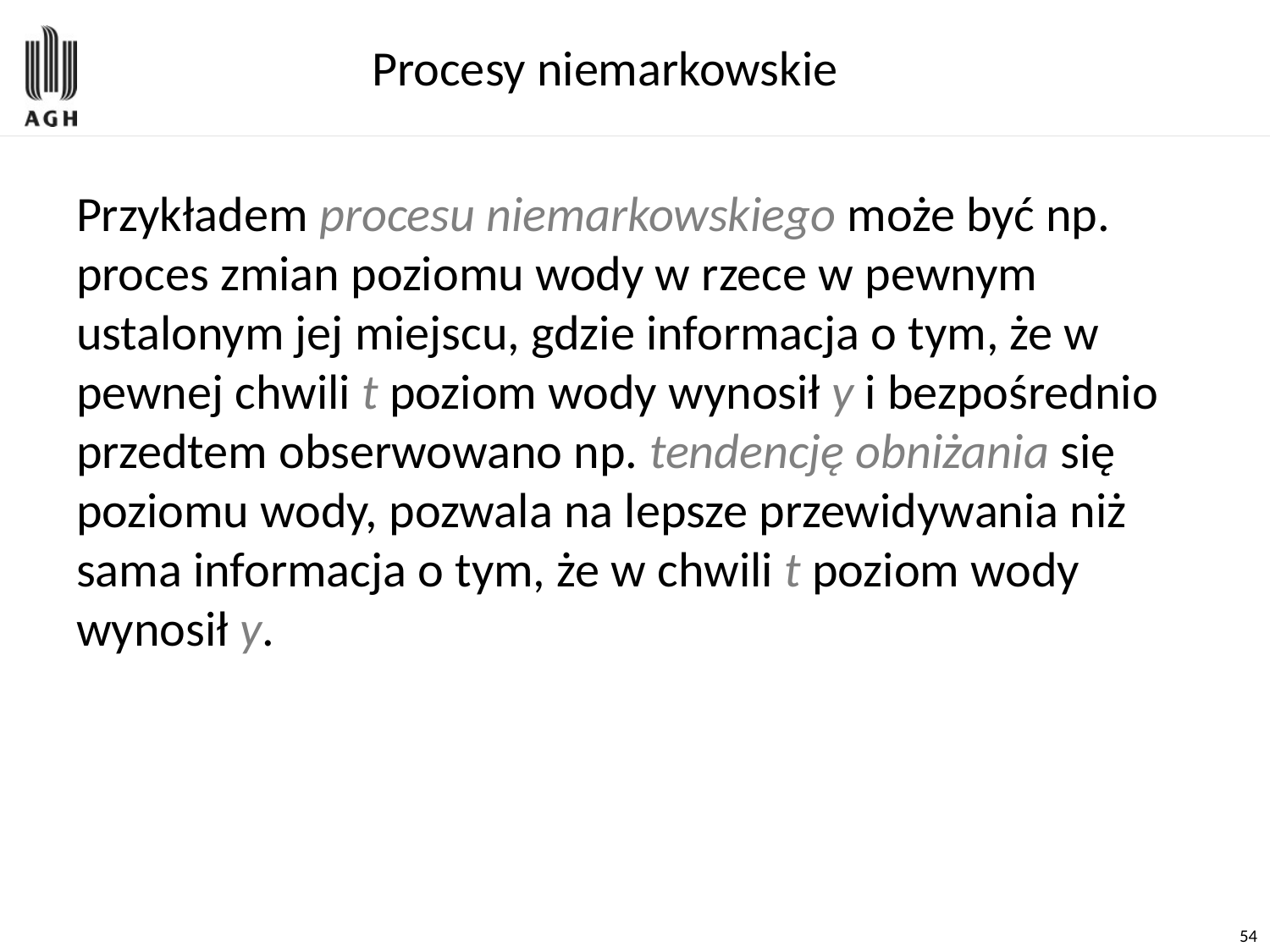

# Procesy niemarkowskie
Przykładem procesu niemarkowskiego może być np. proces zmian poziomu wody w rzece w pewnym ustalonym jej miejscu, gdzie informacja o tym, że w pewnej chwili t poziom wody wynosił y i bezpośrednio przedtem obserwowano np. tendencję obniżania się poziomu wody, pozwala na lepsze przewidywania niż sama informacja o tym, że w chwili t poziom wody wynosił y.